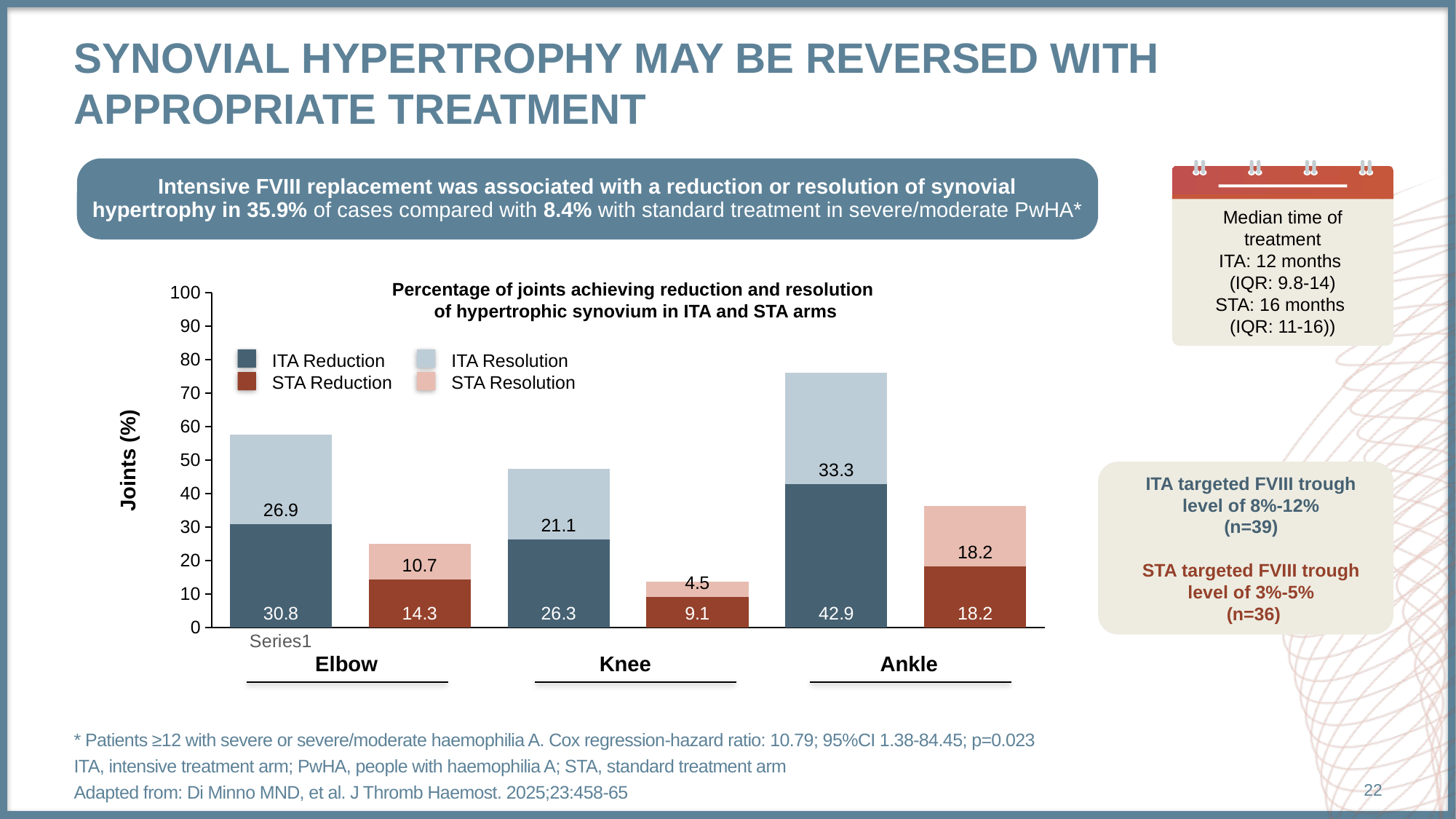

# Synovial hypertrophy may be reversed with appropriate treatment
Intensive FVIII replacement was associated with a reduction or resolution of synovial
hypertrophy in 35.9% of cases compared with 8.4% with standard treatment in severe/moderate PwHA*

Median time of treatment
ITA: 12 months
(IQR: 9.8-14)
STA: 16 months
(IQR: 11-16))

### Chart

| Category | ITA | STA |
|---|---|---|
|  | 30.8 | 26.9 |
|  | 14.3 | 10.7 |
|  | 26.3 | 21.1 |
|  | 9.1 | 4.5 |
|  | 42.9 | 33.3 |
|  | 18.2 | 18.2 |
Percentage of joints achieving reduction and resolution
of hypertrophic synovium in ITA and STA arms

ITA Reduction
STA Reduction

ITA Resolution
STA Resolution

Joints (%)
ITA targeted FVIII trough level of 8%-12%
 (n=39)
STA targeted FVIII trough level of 3%-5%
 (n=36)
Elbow
Knee
Ankle
* Patients ≥12 with severe or severe/moderate haemophilia A. Cox regression-hazard ratio: 10.79; 95%CI 1.38-84.45; p=0.023
ITA, intensive treatment arm; PwHA, people with haemophilia A; STA, standard treatment arm
Adapted from: Di Minno MND, et al. J Thromb Haemost. 2025;23:458-65
22